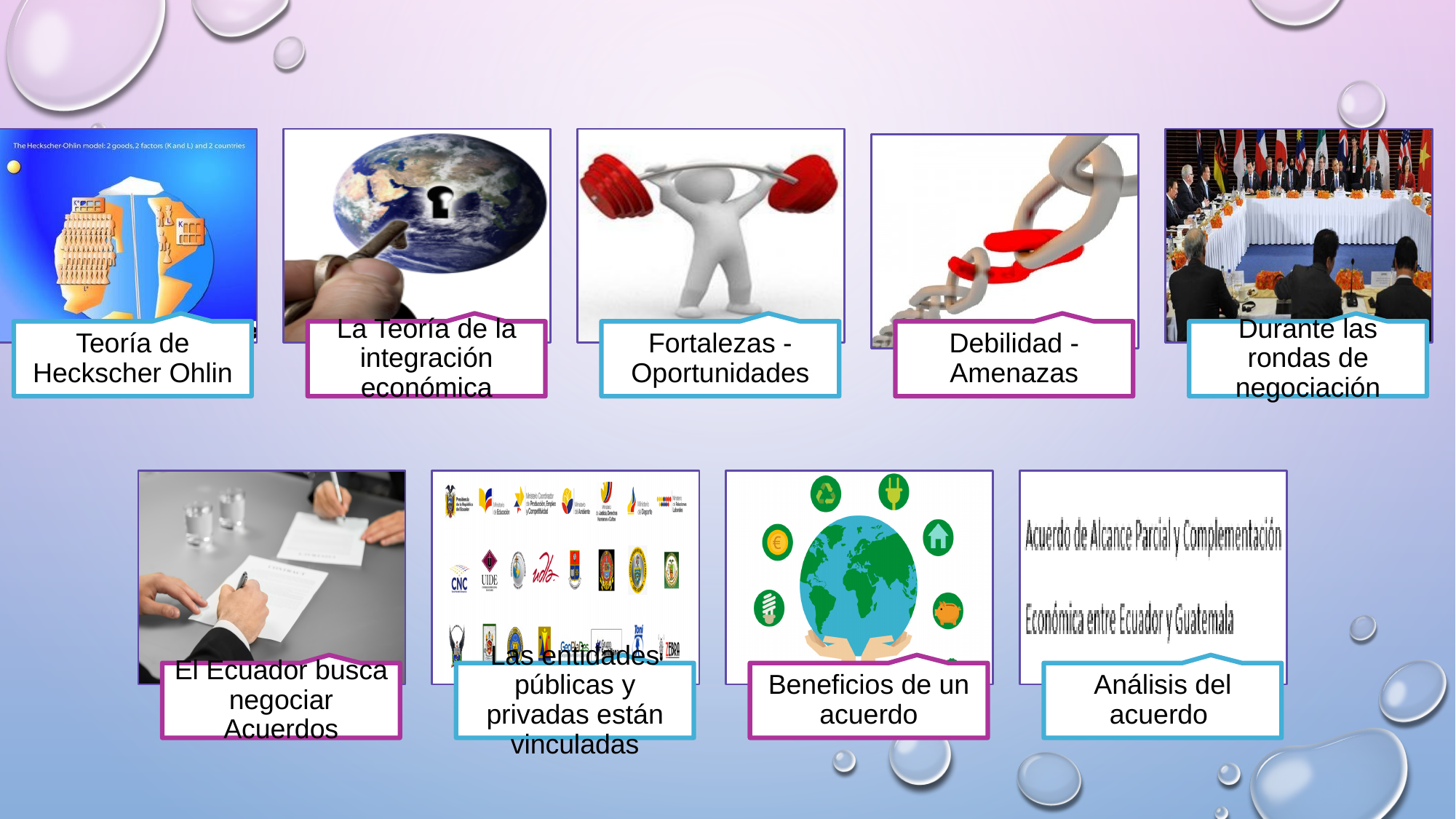

Teoría de Heckscher Ohlin
La Teoría de la integración económica
Fortalezas - Oportunidades
Debilidad - Amenazas
Durante las rondas de negociación
El Ecuador busca negociar Acuerdos
Las entidades públicas y privadas están vinculadas
Beneficios de un acuerdo
Análisis del acuerdo